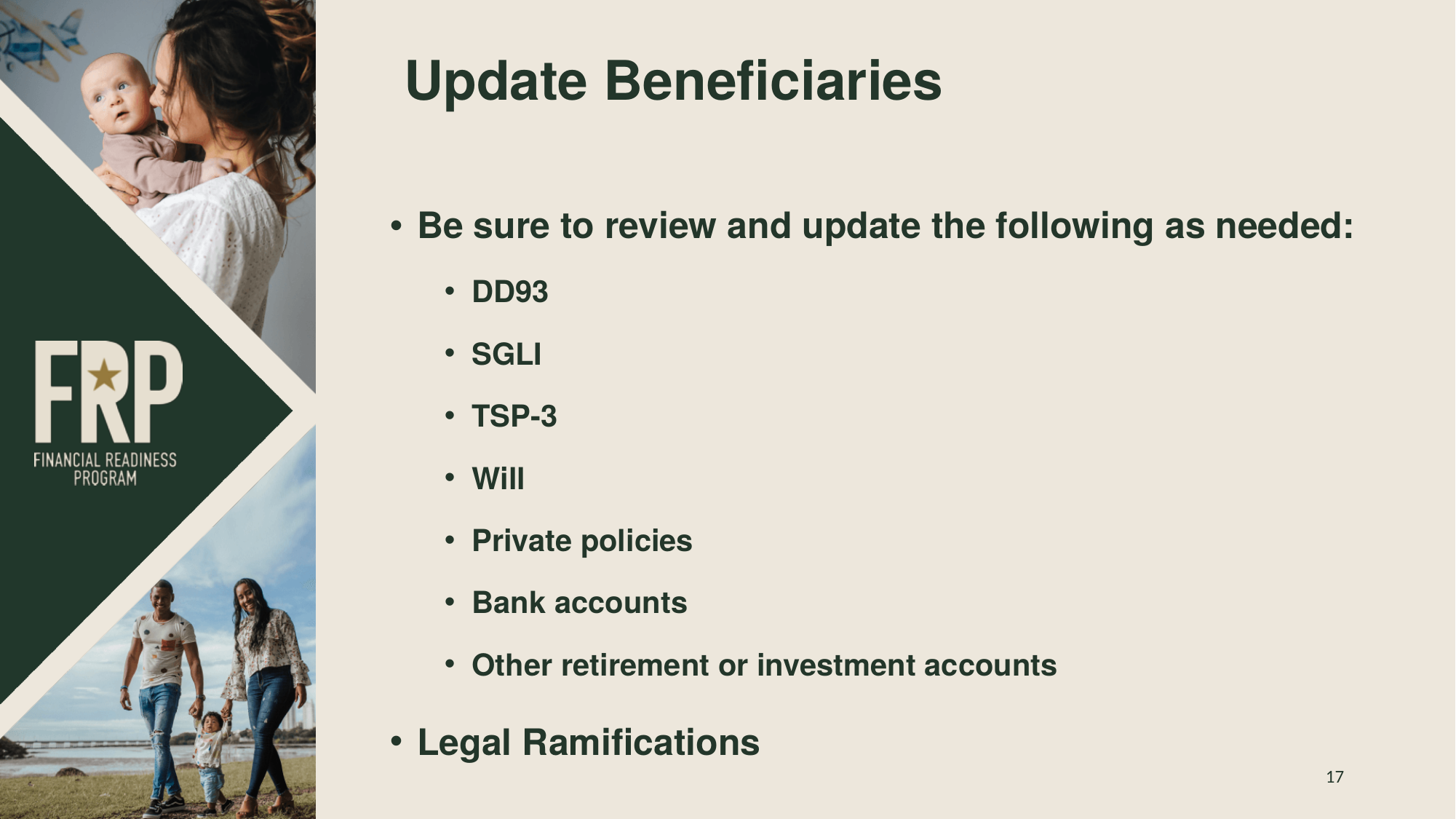

# Update Beneficiaries
Be sure to review and update the following as needed:
DD93
SGLI
TSP-3
Will
Private policies
Bank accounts
Other retirement or investment accounts
Legal Ramifications

17